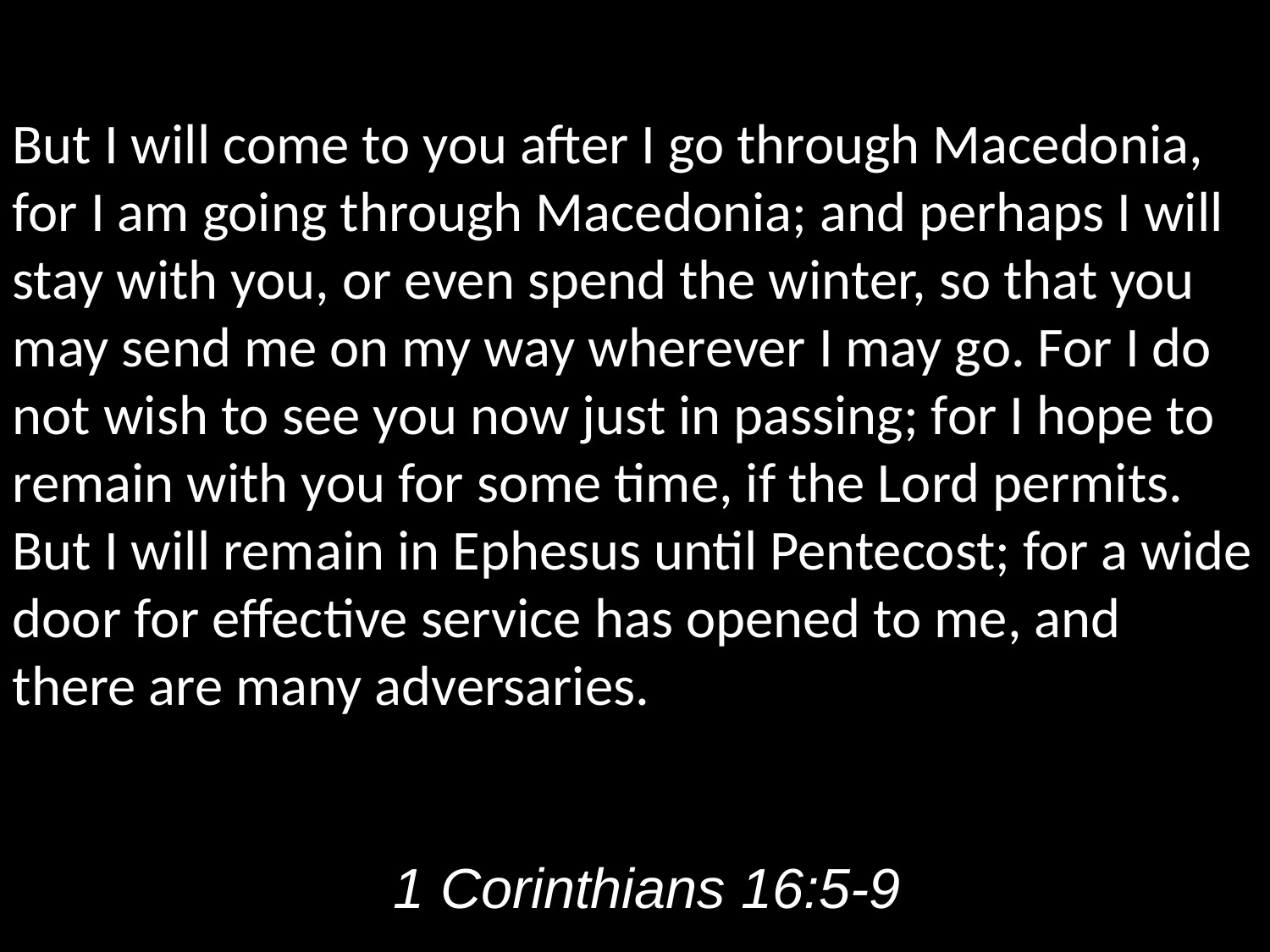

But I will come to you after I go through Macedonia, for I am going through Macedonia; and perhaps I will stay with you, or even spend the winter, so that you may send me on my way wherever I may go. For I do not wish to see you now just in passing; for I hope to remain with you for some time, if the Lord permits. But I will remain in Ephesus until Pentecost; for a wide door for effective service has opened to me, and there are many adversaries.
												1 Corinthians 16:5-9